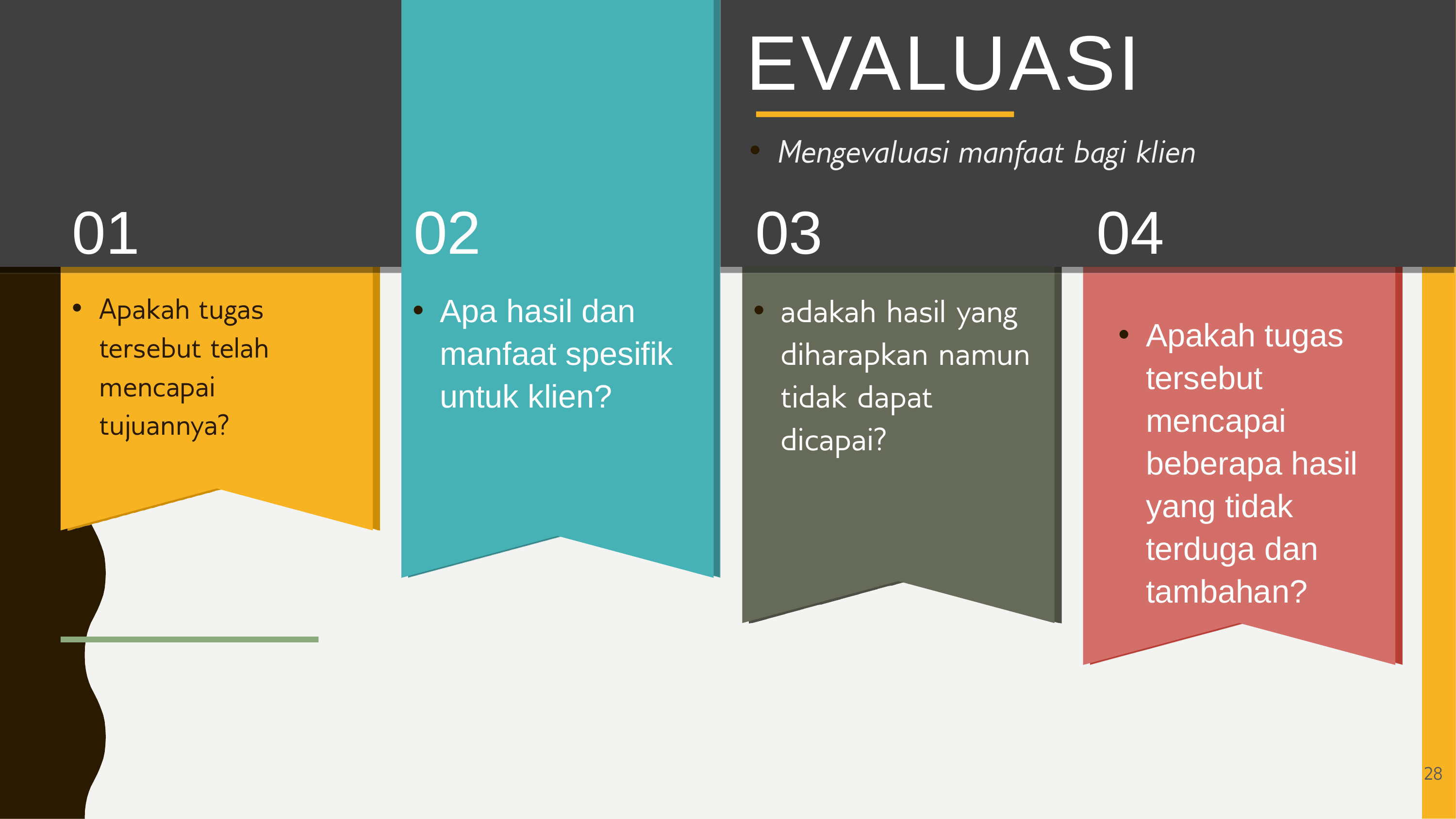

# Evaluasi
Mengevaluasi manfaat bagi klien
Apakah tugas tersebut telah mencapai tujuannya?
Apa hasil dan manfaat spesifik untuk klien?
adakah hasil yang diharapkan namun tidak dapat dicapai?
Apakah tugas tersebut mencapai beberapa hasil yang tidak terduga dan tambahan?
28